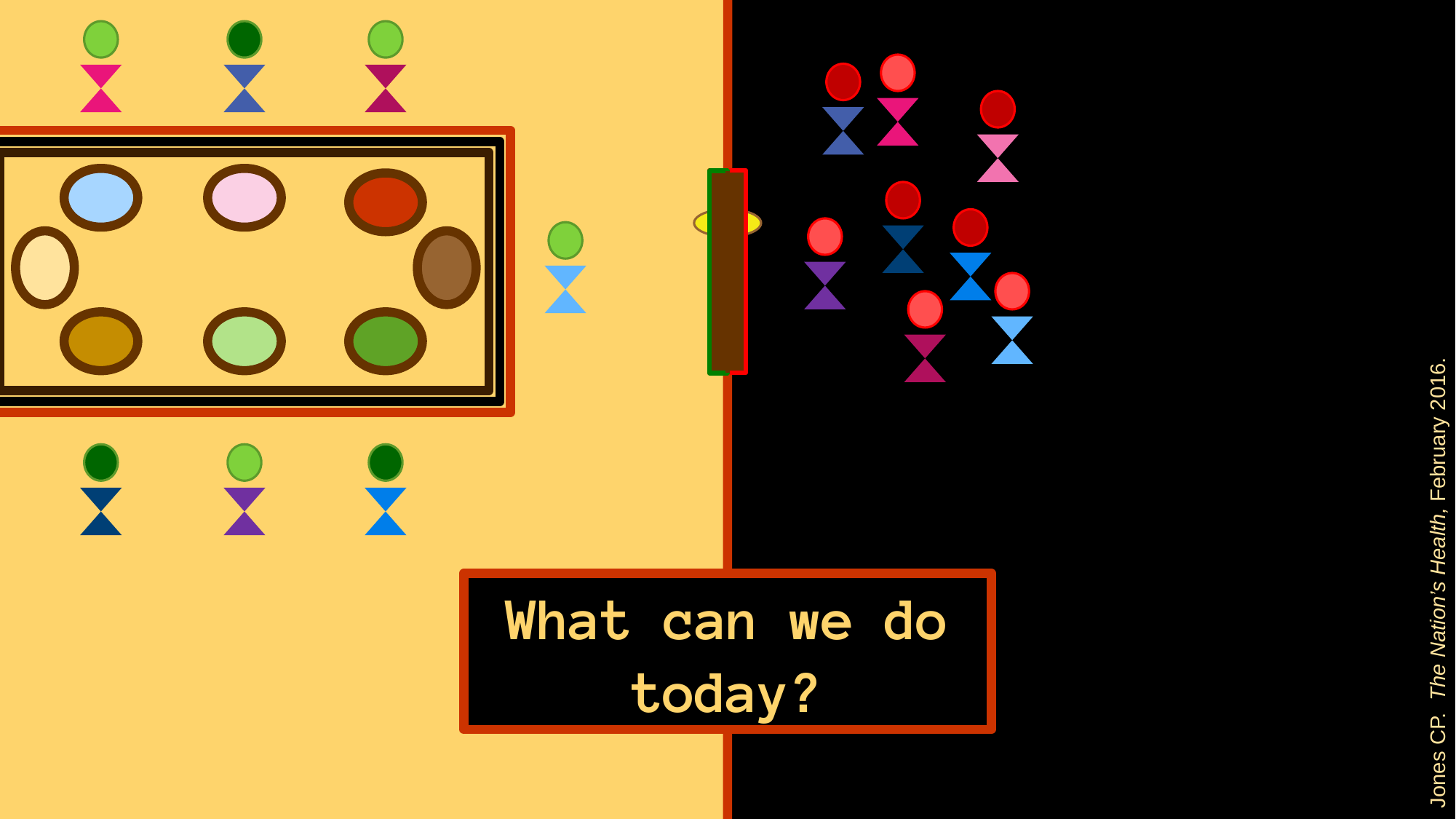

Jones CP.  The Nation’s Health, February 2016.
What can we do today?